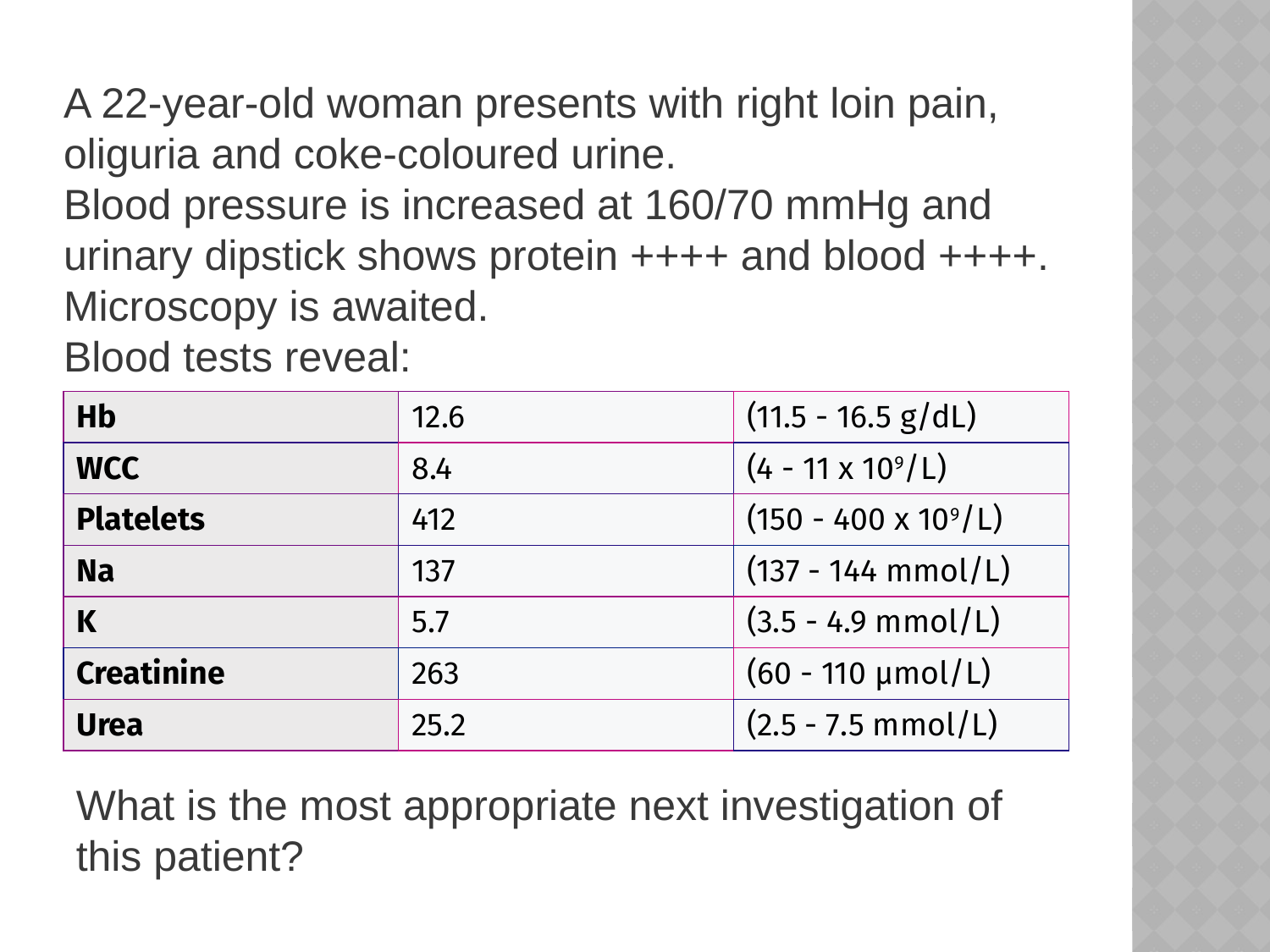

A 22-year-old woman presents with right loin pain, oliguria and coke-coloured urine.
Blood pressure is increased at 160/70 mmHg and urinary dipstick shows protein ++++ and blood ++++. Microscopy is awaited.
Blood tests reveal:
| Hb | 12.6 | (11.5 - 16.5 g/dL) |
| --- | --- | --- |
| WCC | 8.4 | (4 - 11 x 109/L) |
| Platelets | 412 | (150 - 400 x 109/L) |
| Na | 137 | (137 - 144 mmol/L) |
| K | 5.7 | (3.5 - 4.9 mmol/L) |
| Creatinine | 263 | (60 - 110 μmol/L) |
| Urea | 25.2 | (2.5 - 7.5 mmol/L) |
What is the most appropriate next investigation of this patient?